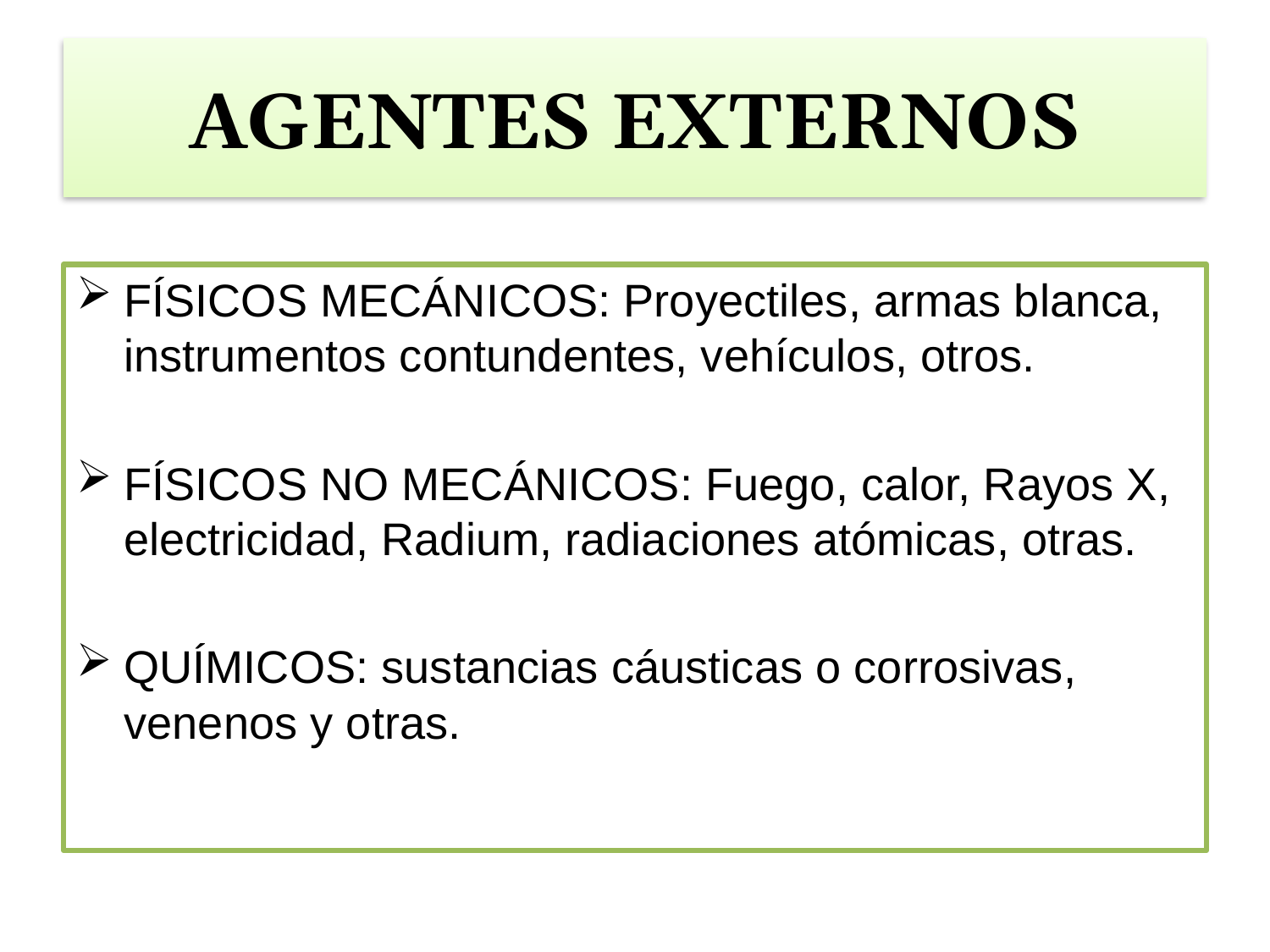

# AGENTES EXTERNOS
FÍSICOS MECÁNICOS: Proyectiles, armas blanca, instrumentos contundentes, vehículos, otros.

FÍSICOS NO MECÁNICOS: Fuego, calor, Rayos X, electricidad, Radium, radiaciones atómicas, otras.

QUÍMICOS: sustancias cáusticas o corrosivas,  venenos y otras.